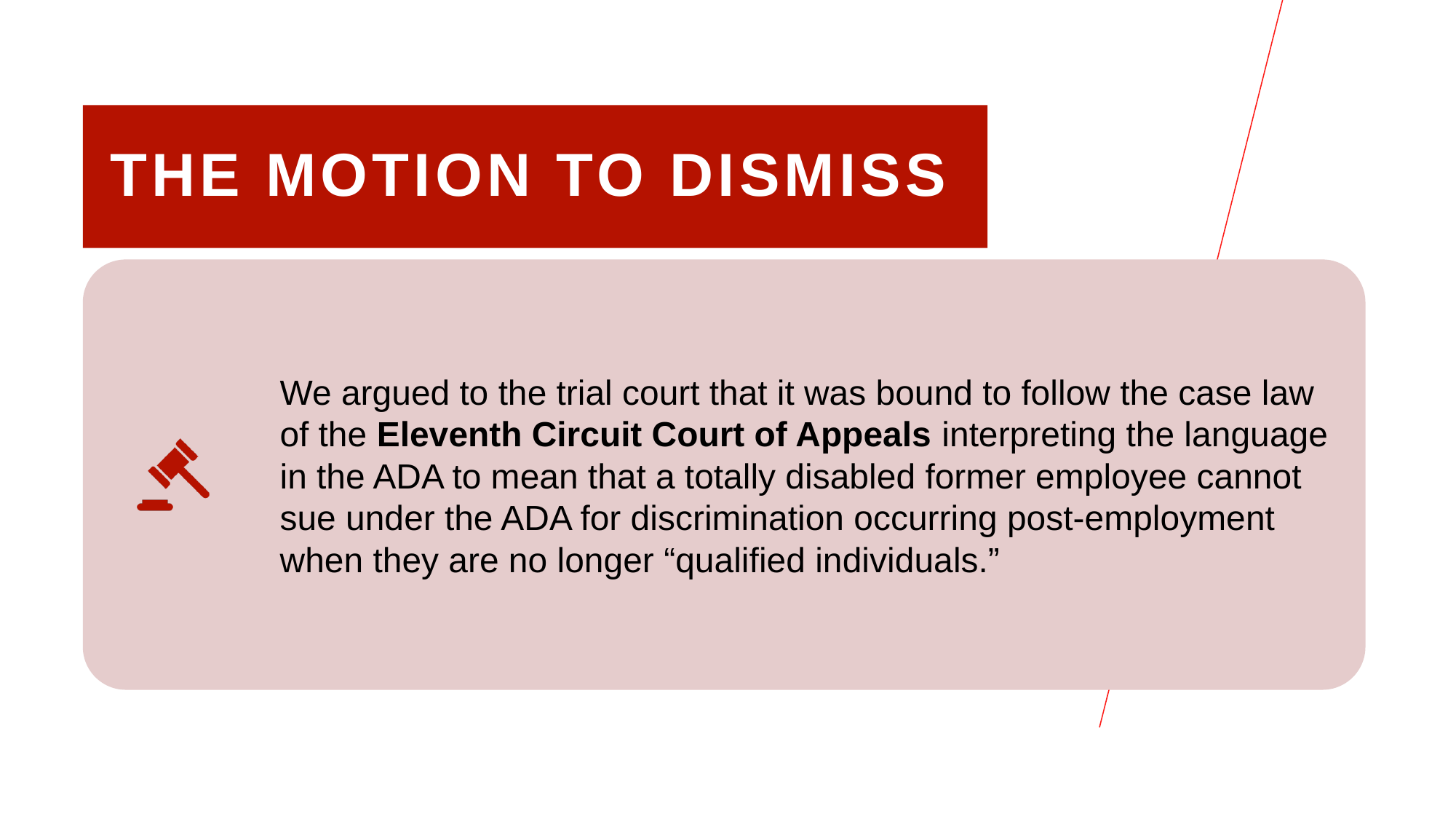

# THE MOTION TO DISMISS
We argued to the trial court that it was bound to follow the case law of the Eleventh Circuit Court of Appeals interpreting the language in the ADA to mean that a totally disabled former employee cannot sue under the ADA for discrimination occurring post-employment when they are no longer “qualified individuals.”